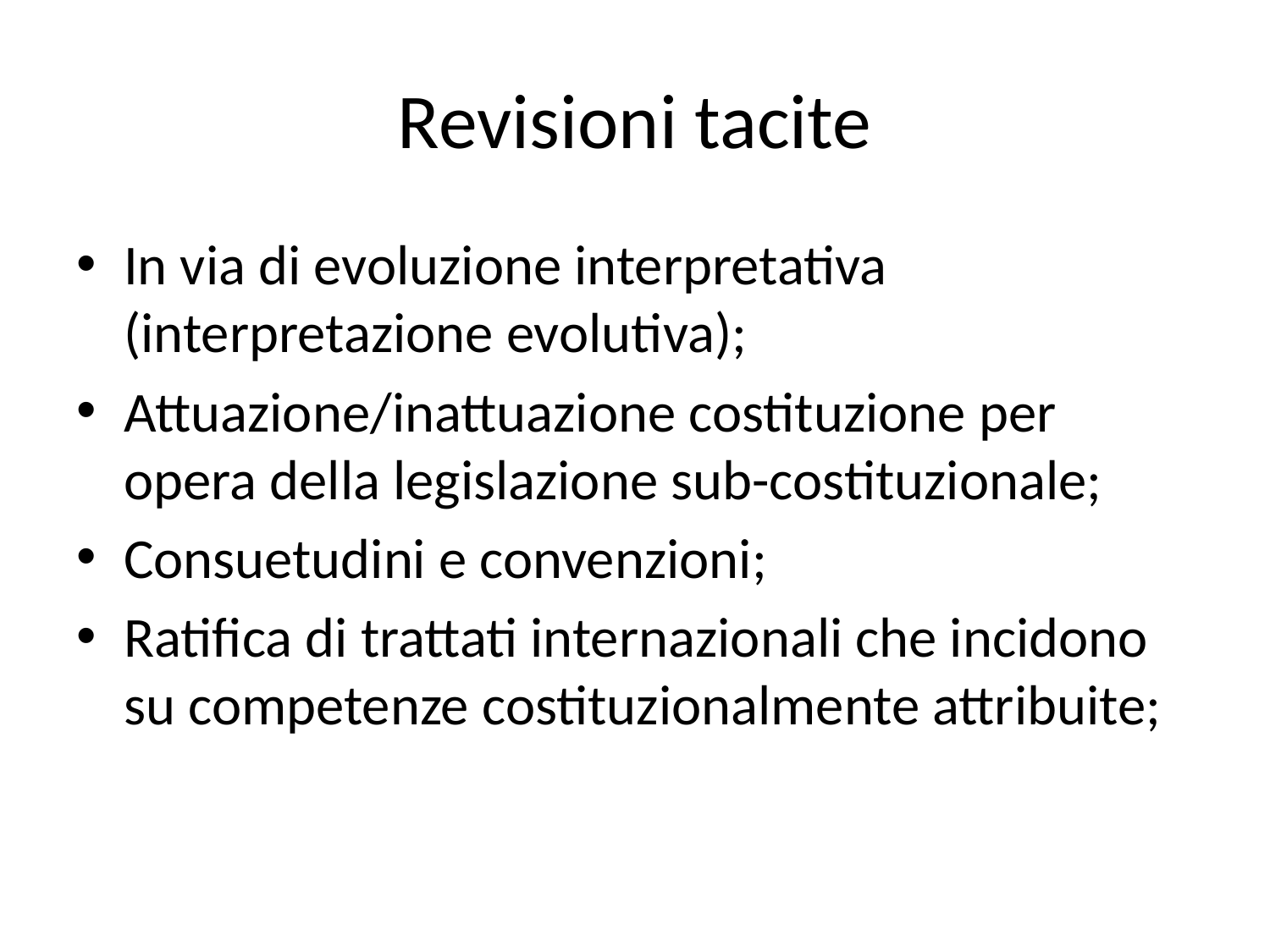

# Revisioni tacite
In via di evoluzione interpretativa (interpretazione evolutiva);
Attuazione/inattuazione costituzione per opera della legislazione sub-costituzionale;
Consuetudini e convenzioni;
Ratifica di trattati internazionali che incidono su competenze costituzionalmente attribuite;